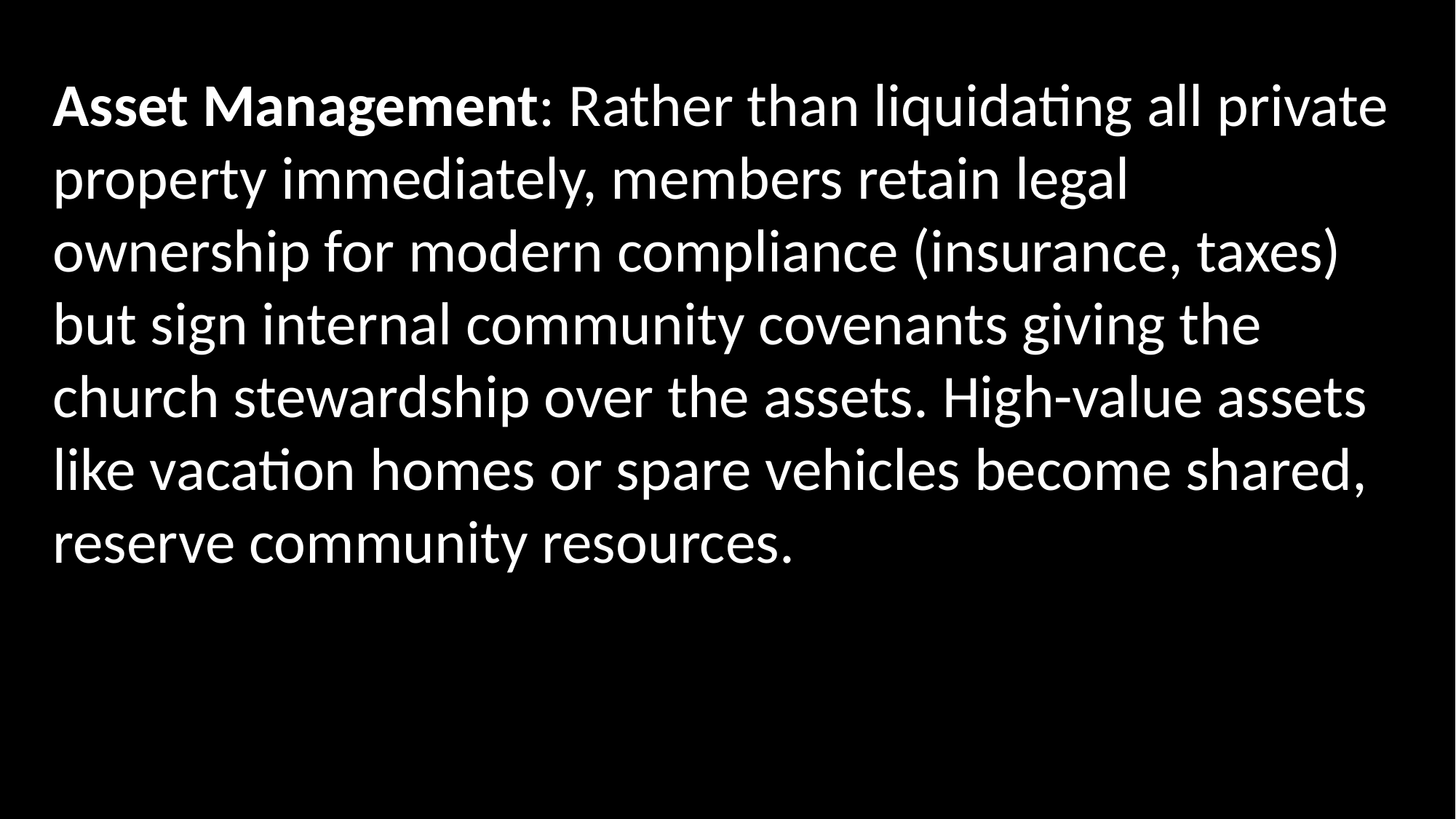

Asset Management: Rather than liquidating all private property immediately, members retain legal ownership for modern compliance (insurance, taxes) but sign internal community covenants giving the church stewardship over the assets. High-value assets like vacation homes or spare vehicles become shared, reserve community resources.